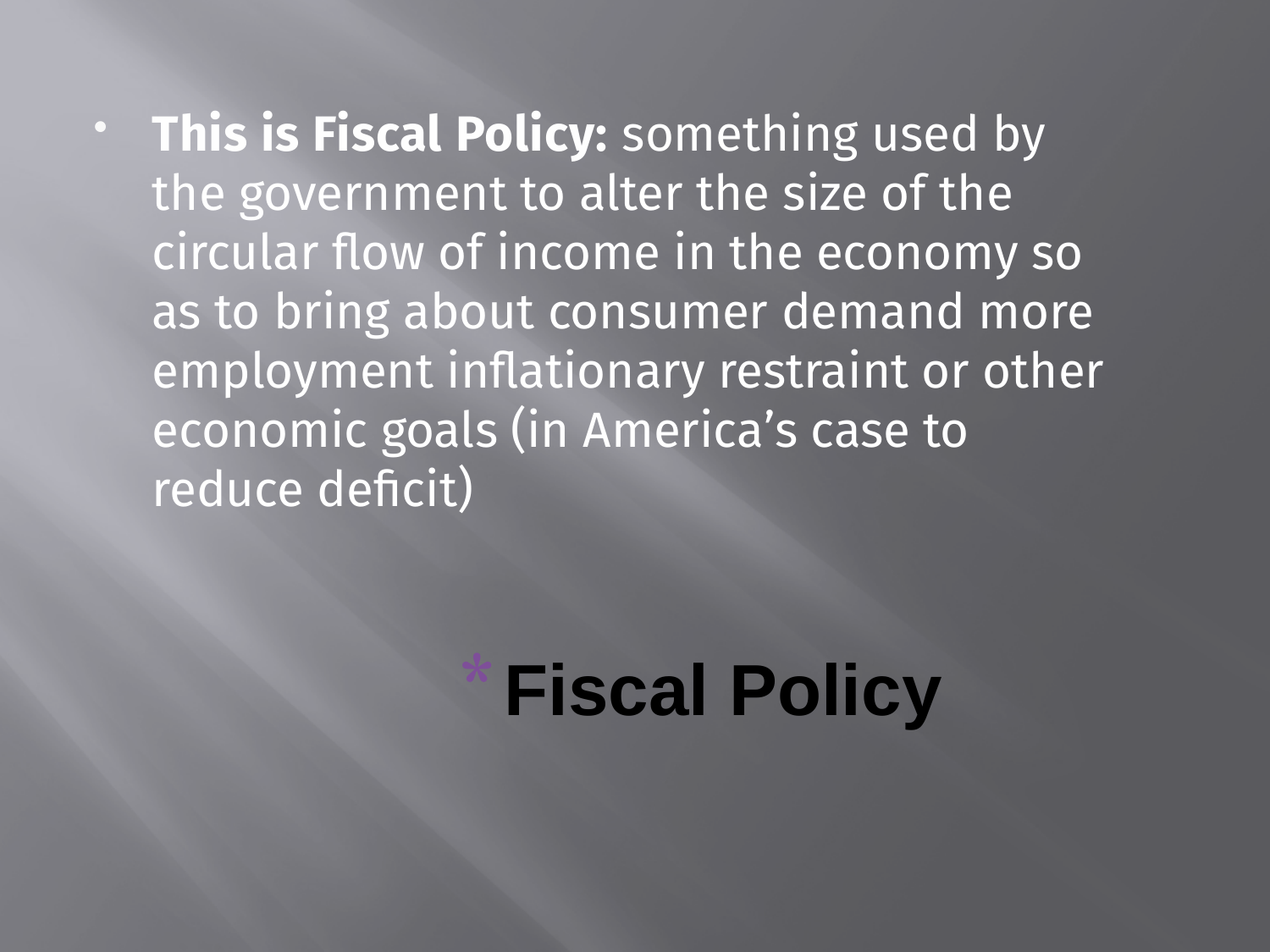

This is Fiscal Policy: something used by the government to alter the size of the circular flow of income in the economy so as to bring about consumer demand more employment inflationary restraint or other economic goals (in America’s case to reduce deficit)
# Fiscal Policy